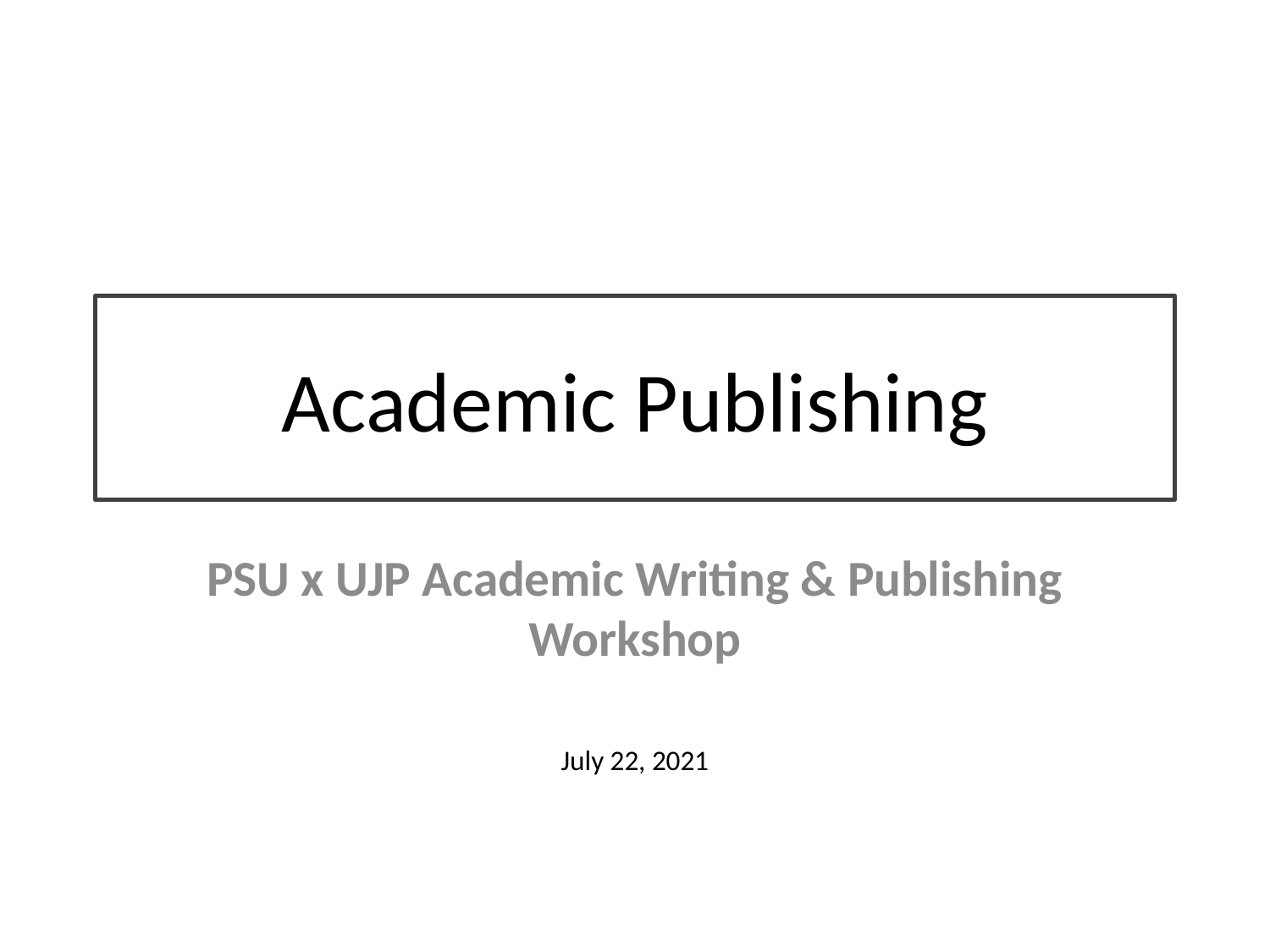

# Academic Publishing
PSU x UJP Academic Writing & Publishing Workshop

July 22, 2021